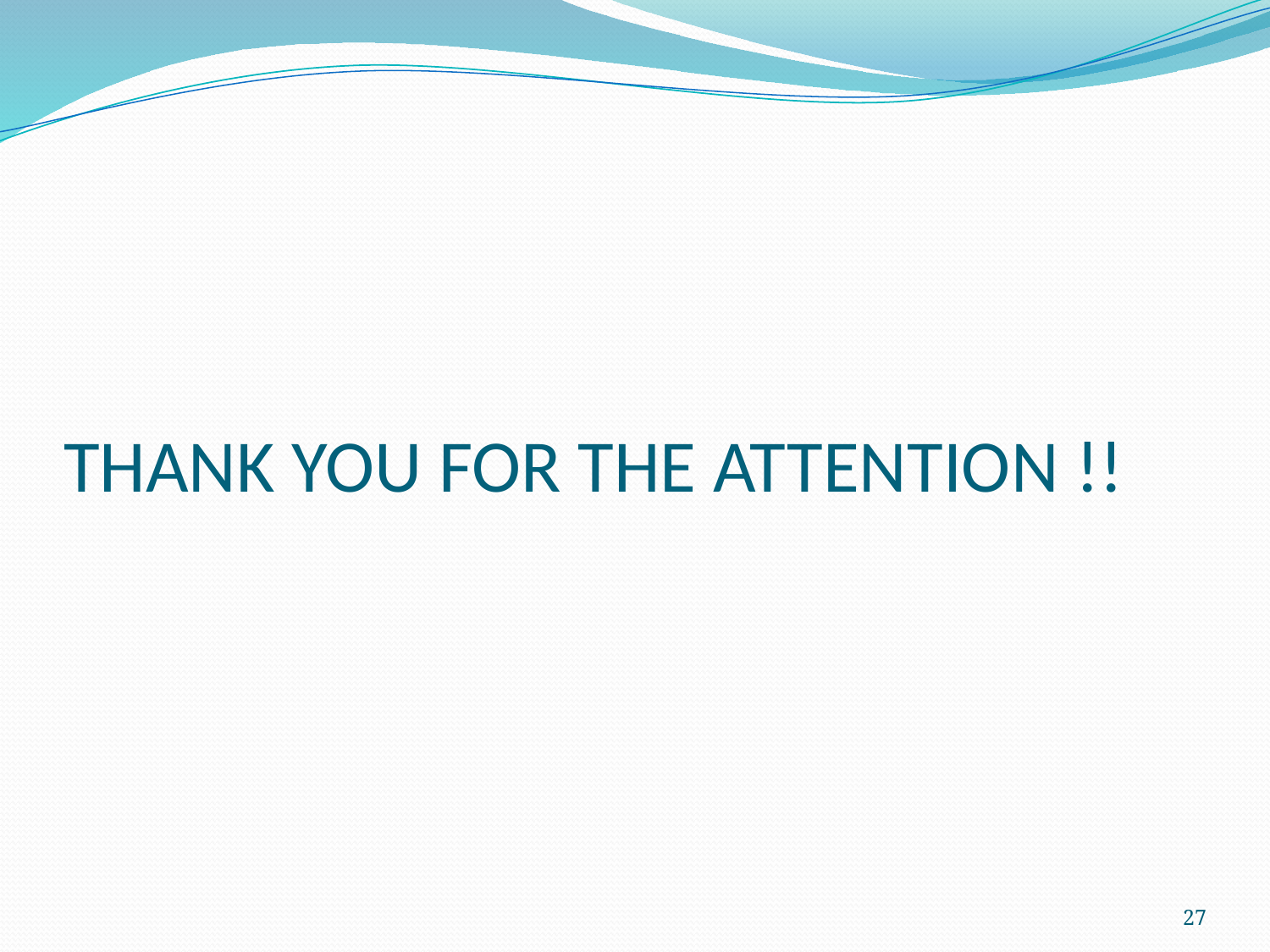

# THANK YOU FOR THE ATTENTION !!
27